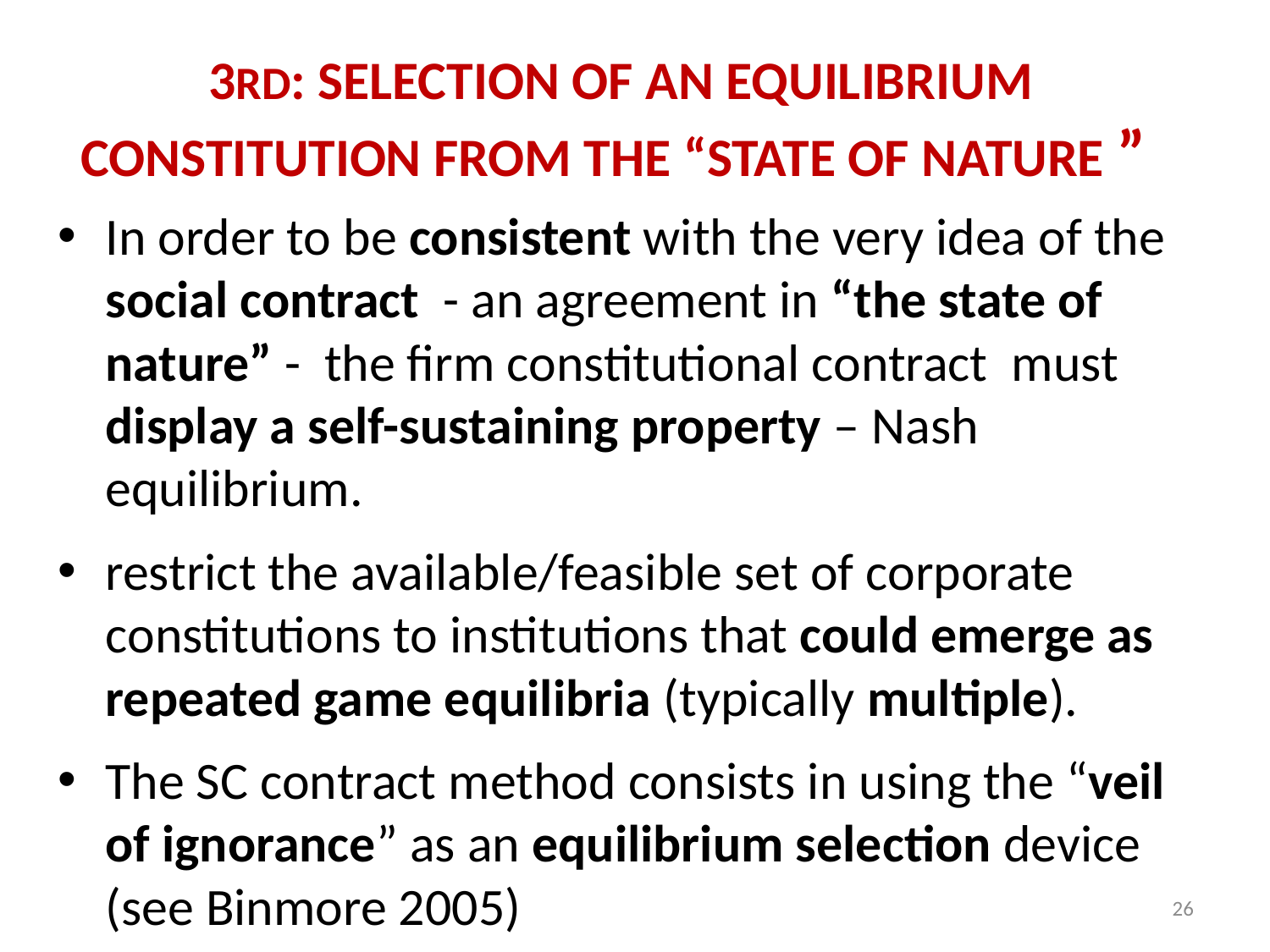

# 3rd: selection of an equilibrium constitution From the “state of nature ”
In order to be consistent with the very idea of the social contract  - an agreement in “the state of nature” -  the firm constitutional contract  must  display a self-sustaining property – Nash equilibrium.
restrict the available/feasible set of corporate constitutions to institutions that could emerge as repeated game equilibria (typically multiple).
The SC contract method consists in using the “veil of ignorance” as an equilibrium selection device (see Binmore 2005)

26